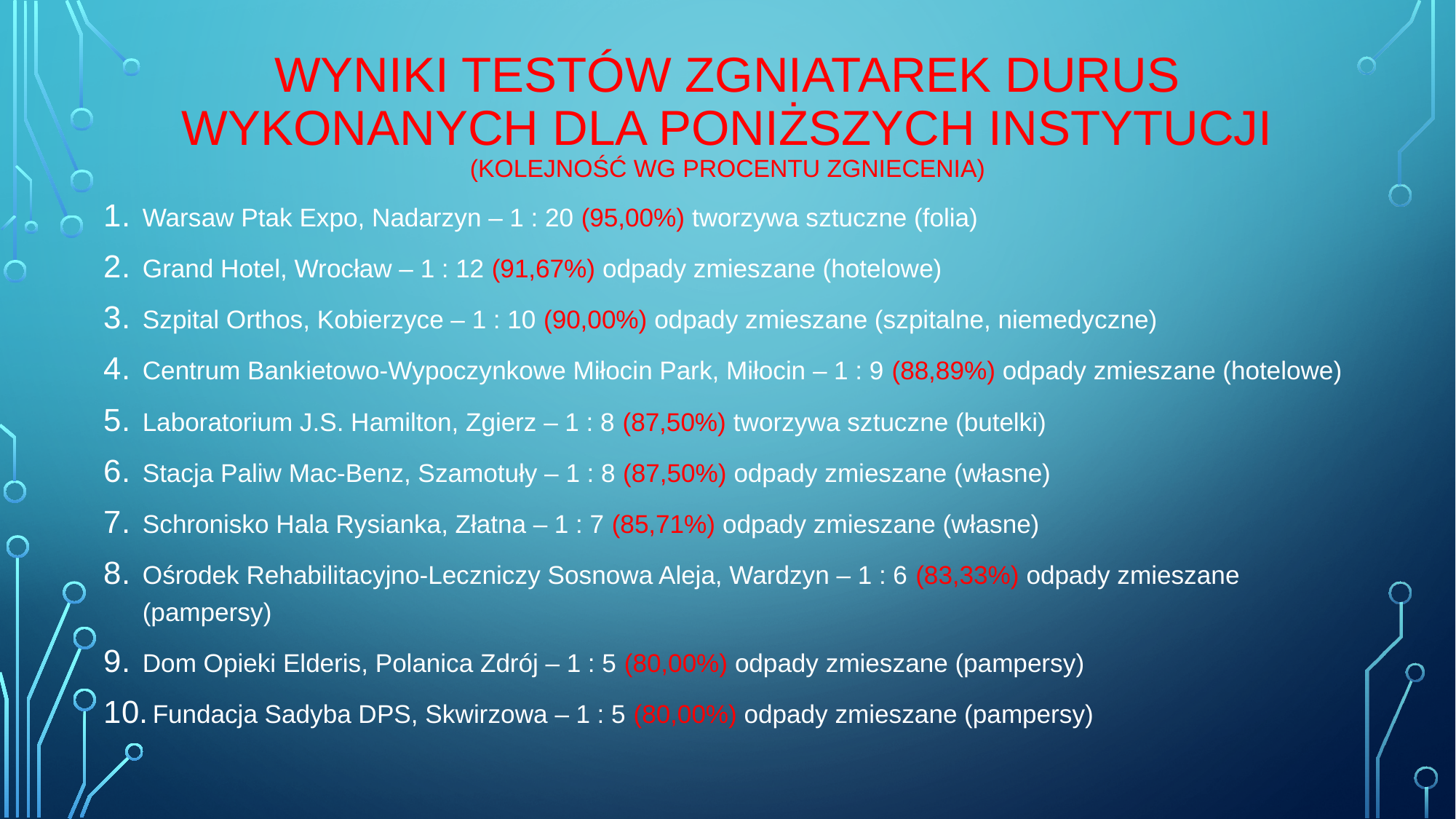

# Wyniki testów zgniatarek durus wykonanych dla poniższych instytucji (kolejność wg procentu zgniecenia)
Warsaw Ptak Expo, Nadarzyn – 1 : 20 (95,00%) tworzywa sztuczne (folia)
Grand Hotel, Wrocław – 1 : 12 (91,67%) odpady zmieszane (hotelowe)
Szpital Orthos, Kobierzyce – 1 : 10 (90,00%) odpady zmieszane (szpitalne, niemedyczne)
Centrum Bankietowo-Wypoczynkowe Miłocin Park, Miłocin – 1 : 9 (88,89%) odpady zmieszane (hotelowe)
Laboratorium J.S. Hamilton, Zgierz – 1 : 8 (87,50%) tworzywa sztuczne (butelki)
Stacja Paliw Mac-Benz, Szamotuły – 1 : 8 (87,50%) odpady zmieszane (własne)
Schronisko Hala Rysianka, Złatna – 1 : 7 (85,71%) odpady zmieszane (własne)
Ośrodek Rehabilitacyjno-Leczniczy Sosnowa Aleja, Wardzyn – 1 : 6 (83,33%) odpady zmieszane (pampersy)
Dom Opieki Elderis, Polanica Zdrój – 1 : 5 (80,00%) odpady zmieszane (pampersy)
 Fundacja Sadyba DPS, Skwirzowa – 1 : 5 (80,00%) odpady zmieszane (pampersy)